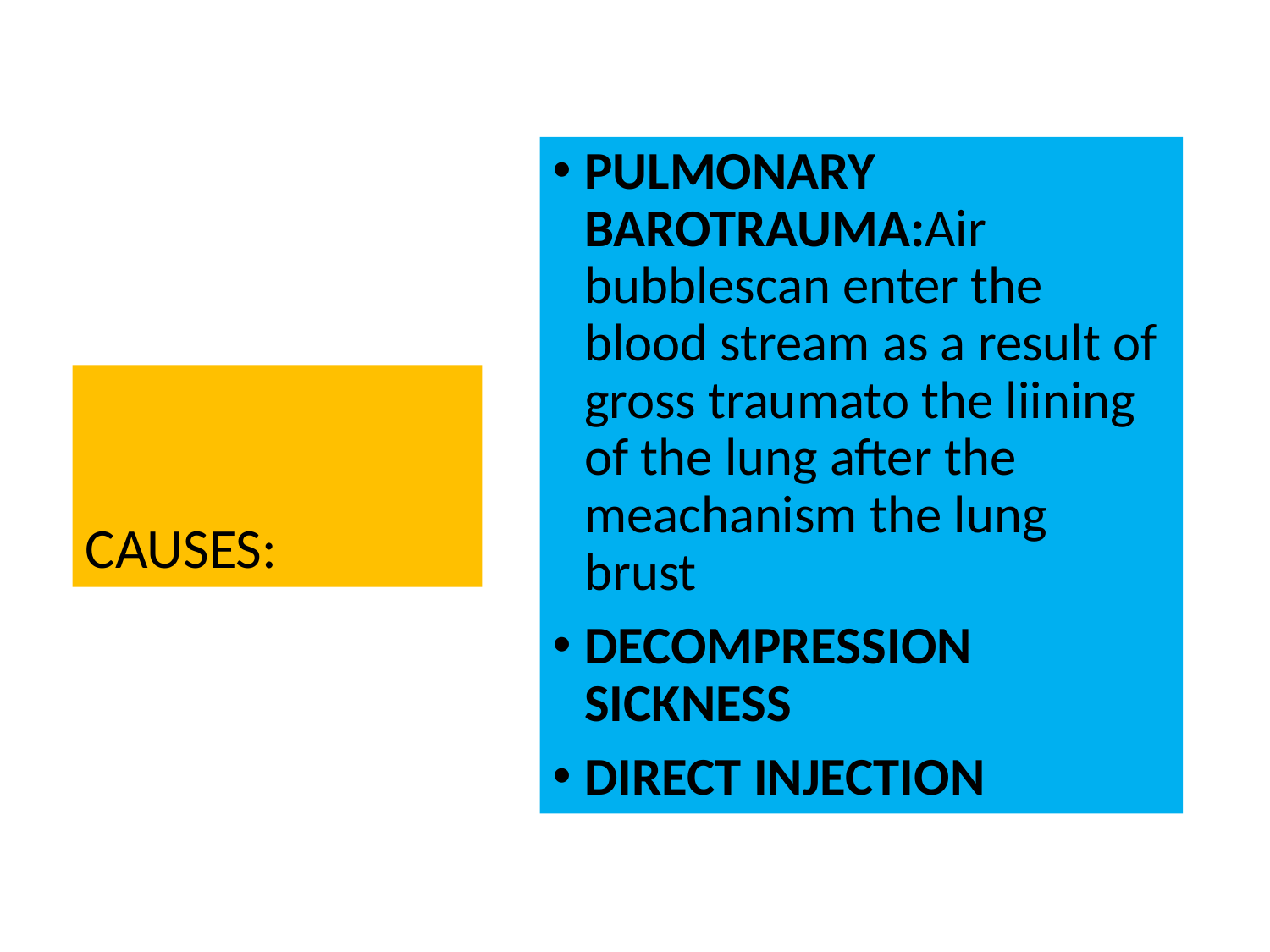

PULMONARY BAROTRAUMA:Air bubblescan enter the blood stream as a result of gross traumato the liining of the lung after the meachanism the lung brust
DECOMPRESSION SICKNESS
DIRECT INJECTION
# CAUSES: